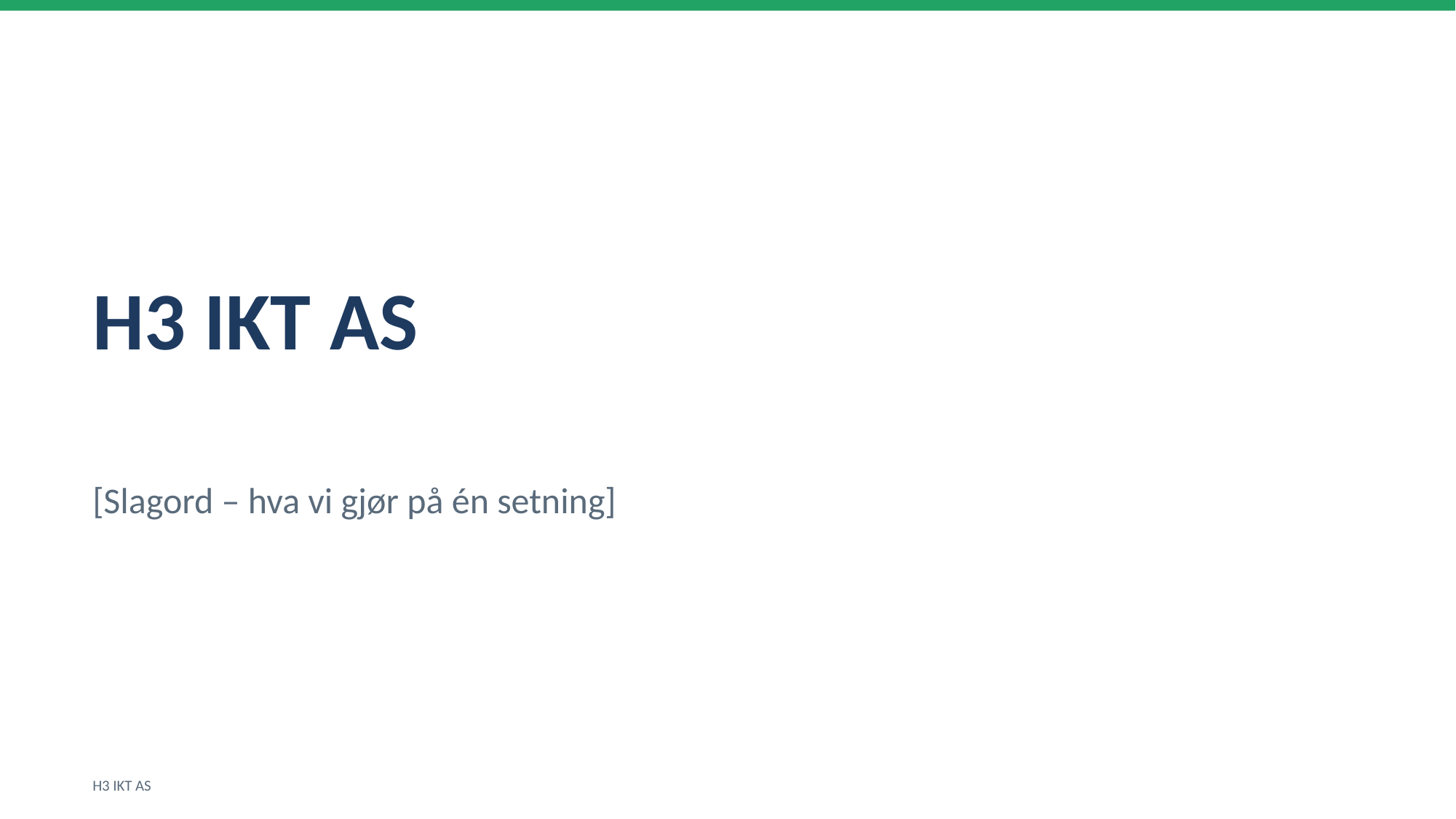

H3 IKT AS
[Slagord – hva vi gjør på én setning]
H3 IKT AS